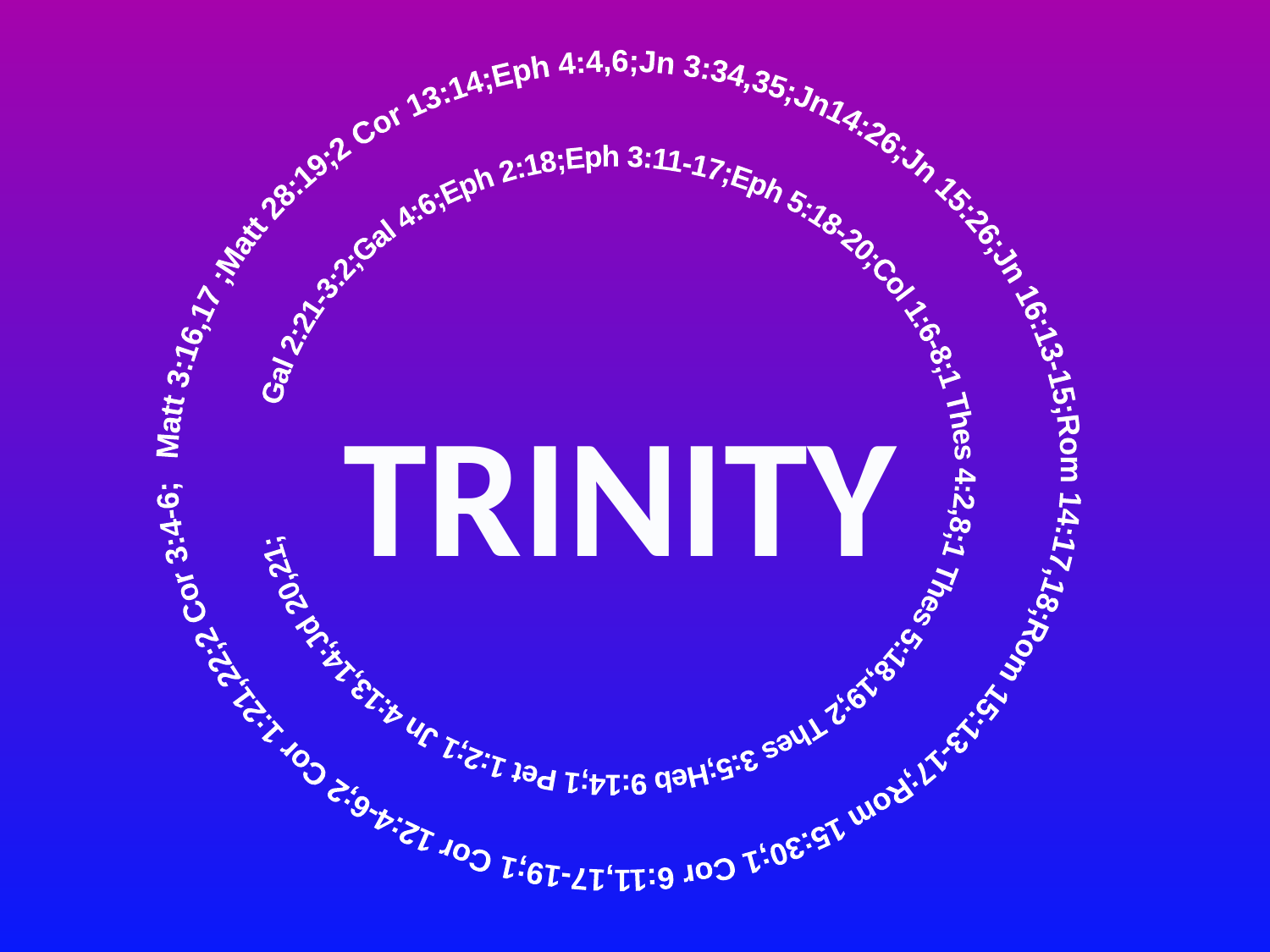

Matt 3:16,17 ;Matt 28:19;2 Cor 13:14;Eph 4:4,6;Jn 3:34,35;Jn14:26;Jn 15:26;Jn 16:13-15;Rom 14:17,18;Rom 15:13-17;Rom 15:30;1 Cor 6:11,17-19;1 Cor 12:4-6;2 Cor 1:21,22;2 Cor 3:4-6;
Gal 2:21-3:2;Gal 4:6;Eph 2:18;Eph 3:11-17;Eph 5:18-20;Col 1:6-8;1 Thes 4:2,8;1 Thes 5:18,19;2 Thes 3:5;Heb 9:14;1 Pet 1:2;1 Jn 4:13,14;Jd 20,21;
TRINITY